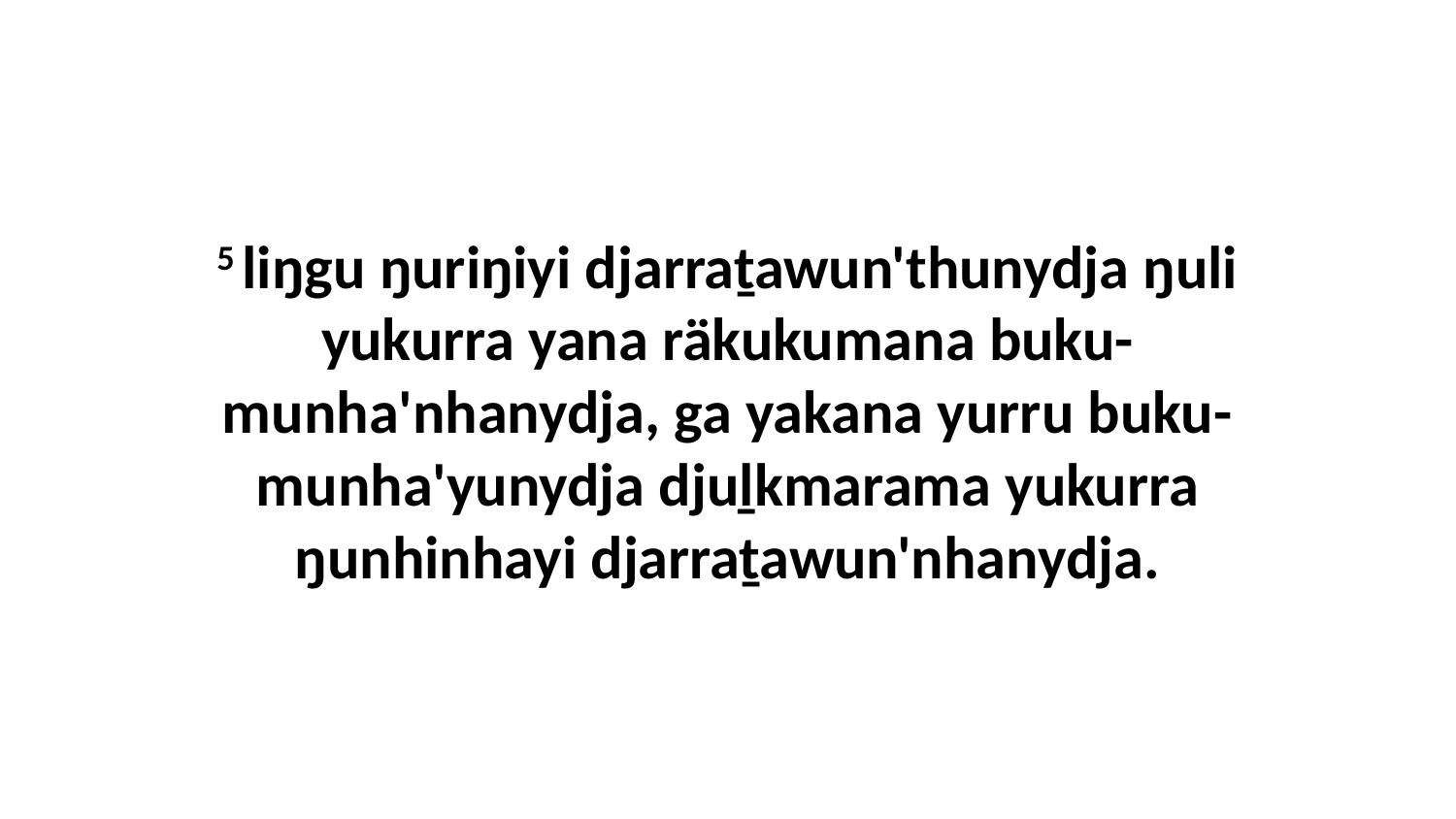

5 liŋgu ŋuriŋiyi djarraṯawun'thunydja ŋuli yukurra yana räkukumana buku-munha'nhanydja, ga yakana yurru buku-munha'yunydja djuḻkmarama yukurra ŋunhinhayi djarraṯawun'nhanydja.